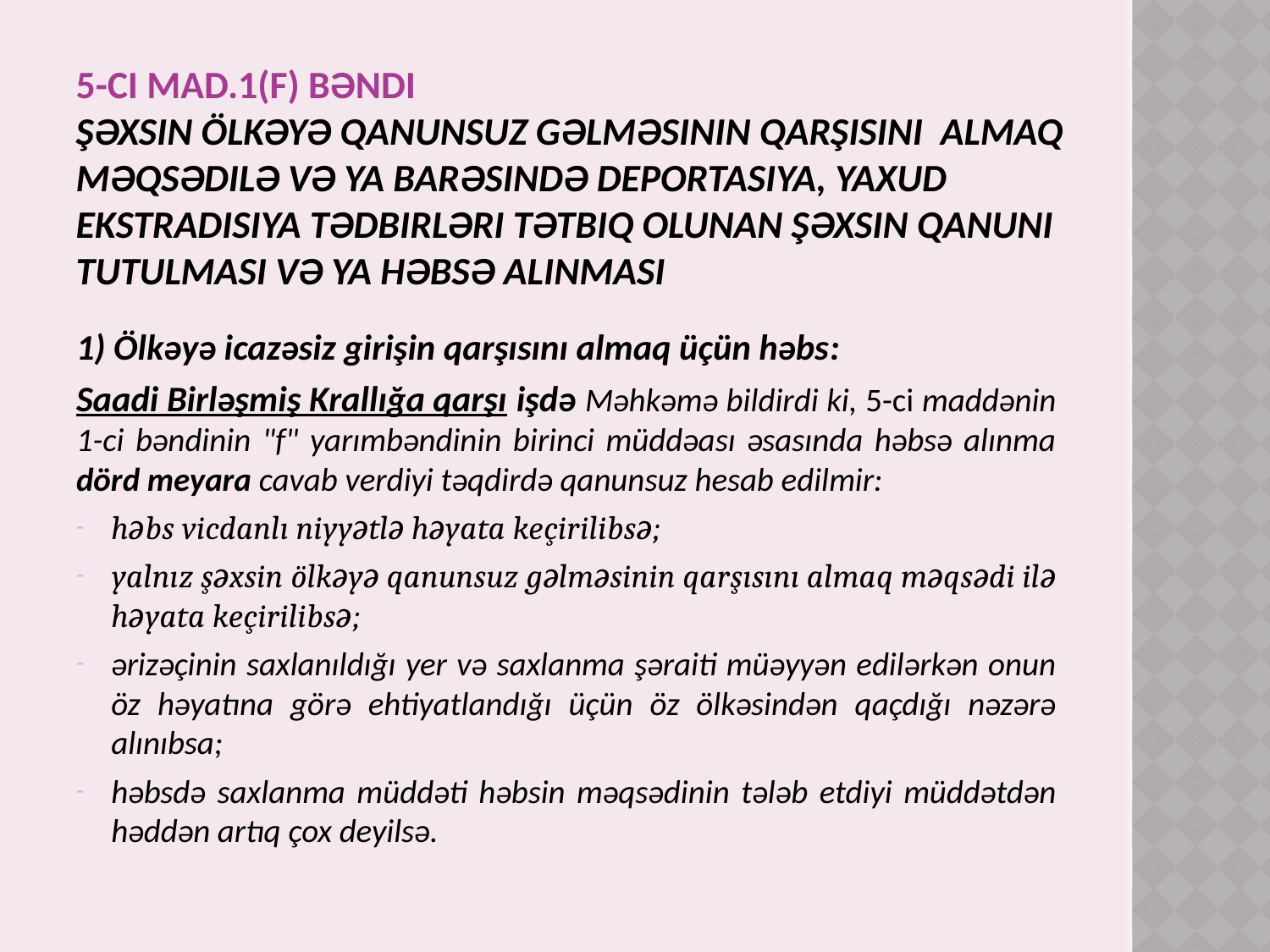

# 5-ci mad.1(f) bəndi Şəxsin ölkəyə qanunsuz gəlməsinin qarşISINI  almaq məqsədilə və ya barəsində deportasiya, yaxud ekstradisiya tədbirləri tətbiq olunan şəxsin qanuni tutulması və ya həbsə alInmasI
1) Ölkəyə icazəsiz girişin qarşısını almaq üçün həbs:
Saadi Birləşmiş Krallığa qarşı işdə Məhkəmə bildirdi ki, 5-ci maddənin 1-ci bəndinin "f" yarımbəndinin birinci müddəası əsasında həbsə alınma dörd meyara cavab verdiyi təqdirdə qanunsuz hesab edilmir:
həbs vicdanlı niyyətlə həyata keçirilibsə;
yalnız şəxsin ölkəyə qanunsuz gəlməsinin qarşısını almaq məqsədi ilə həyata keçirilibsə;
ərizəçinin saxlanıldığı yer və saxlanma şəraiti müəyyən edilərkən onun öz həyatına görə ehtiyatlandığı üçün öz ölkəsindən qaçdığı nəzərə alınıbsa;
həbsdə saxlanma müddəti həbsin məqsədinin tələb etdiyi müddətdən həddən artıq çox deyilsə.